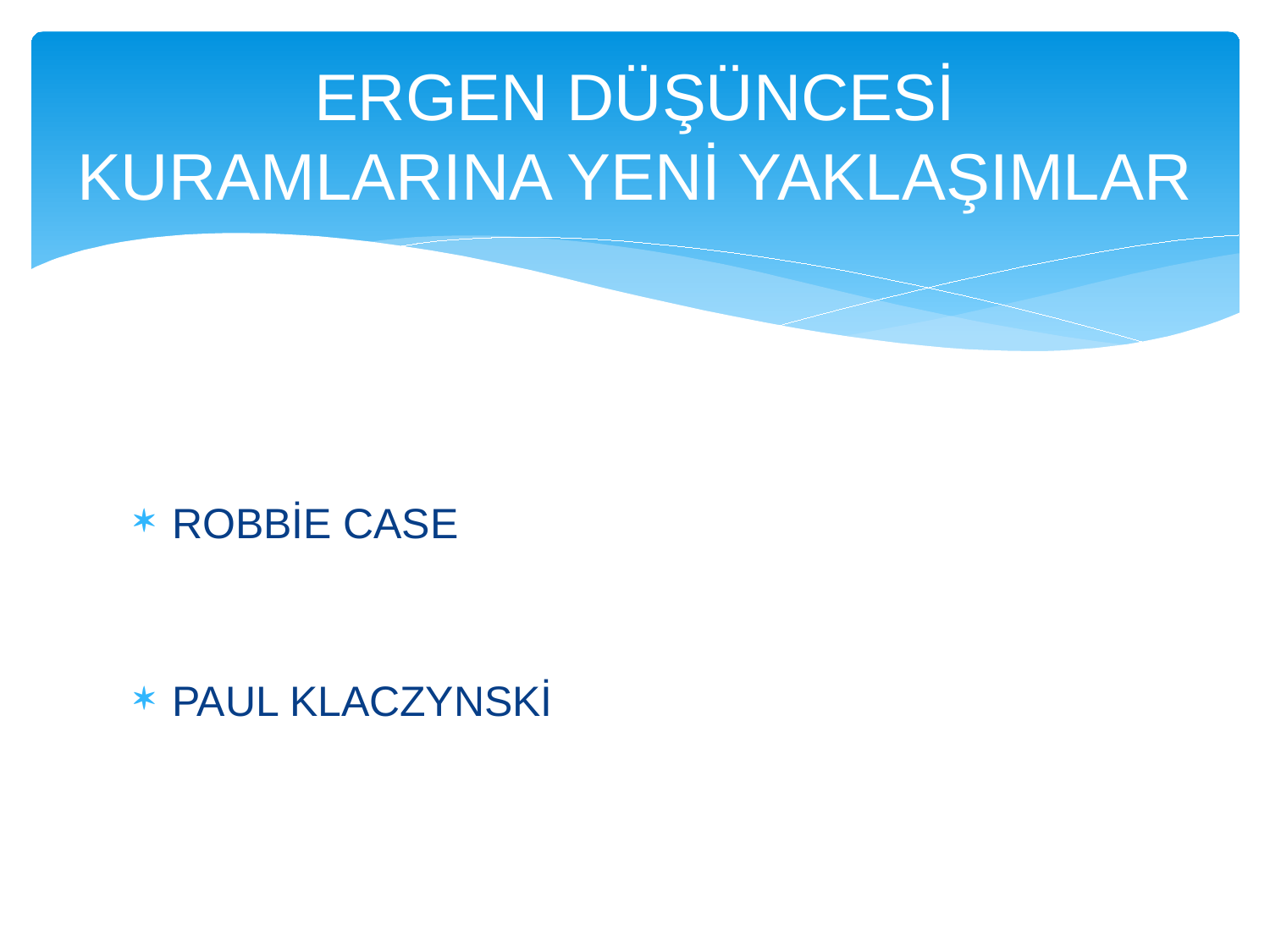

# ERGEN DÜŞÜNCESİ KURAMLARINA YENİ YAKLAŞIMLAR

ROBBİE CASE

PAUL KLACZYNSKİ